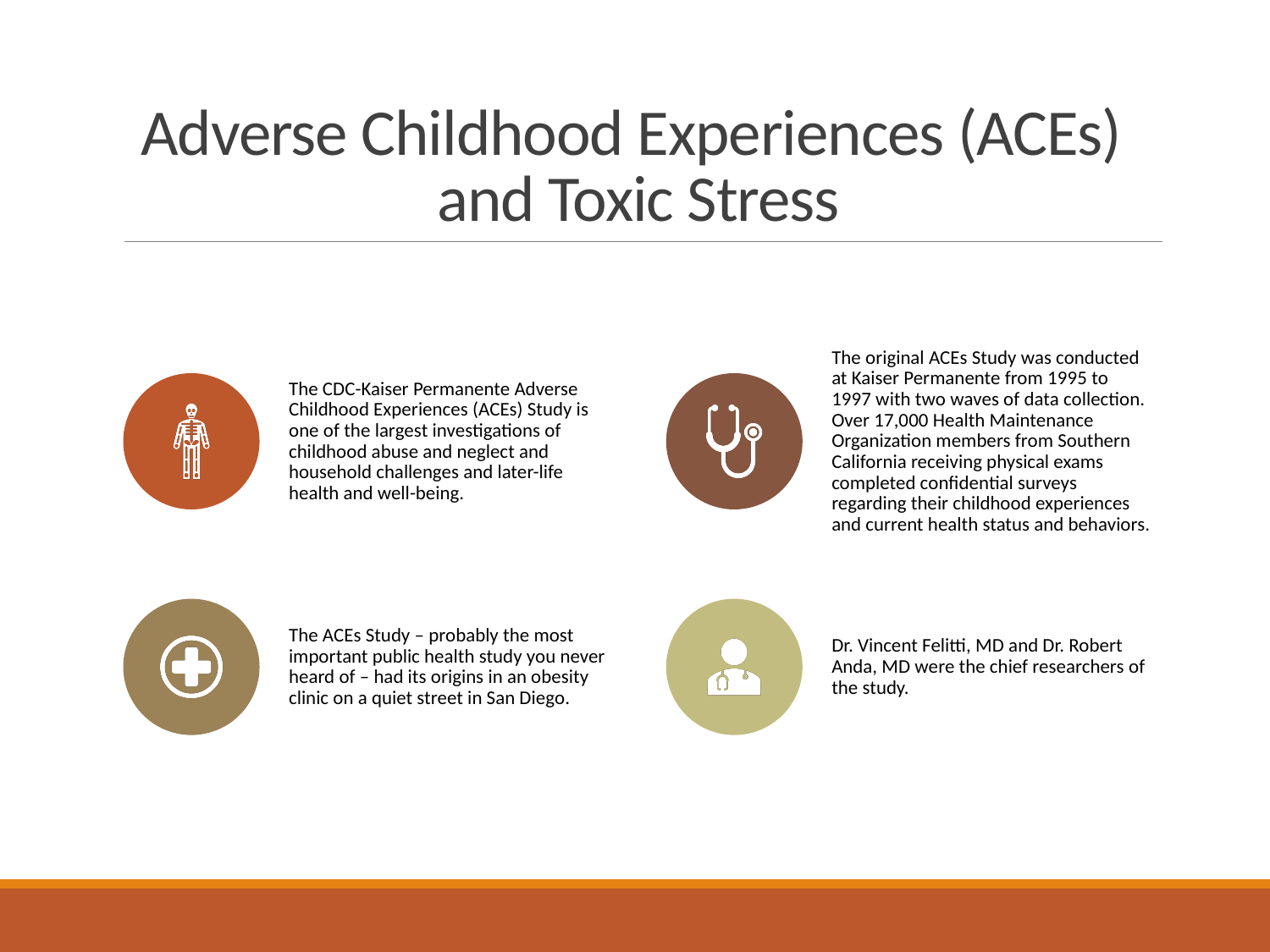

# Adverse Childhood Experiences (ACEs) and Toxic Stress
The CDC-Kaiser Permanente Adverse Childhood Experiences (ACEs) Study is one of the largest investigations of childhood abuse and neglect and household challenges and later-life health and well-being.
The original ACEs Study was conducted at Kaiser Permanente from 1995 to 1997 with two waves of data collection. Over 17,000 Health Maintenance Organization members from Southern California receiving physical exams completed confidential surveys regarding their childhood experiences and current health status and behaviors.
The ACEs Study – probably the most important public health study you never heard of – had its origins in an obesity clinic on a quiet street in San Diego.
Dr. Vincent Felitti, MD and Dr. Robert Anda, MD were the chief researchers of the study.